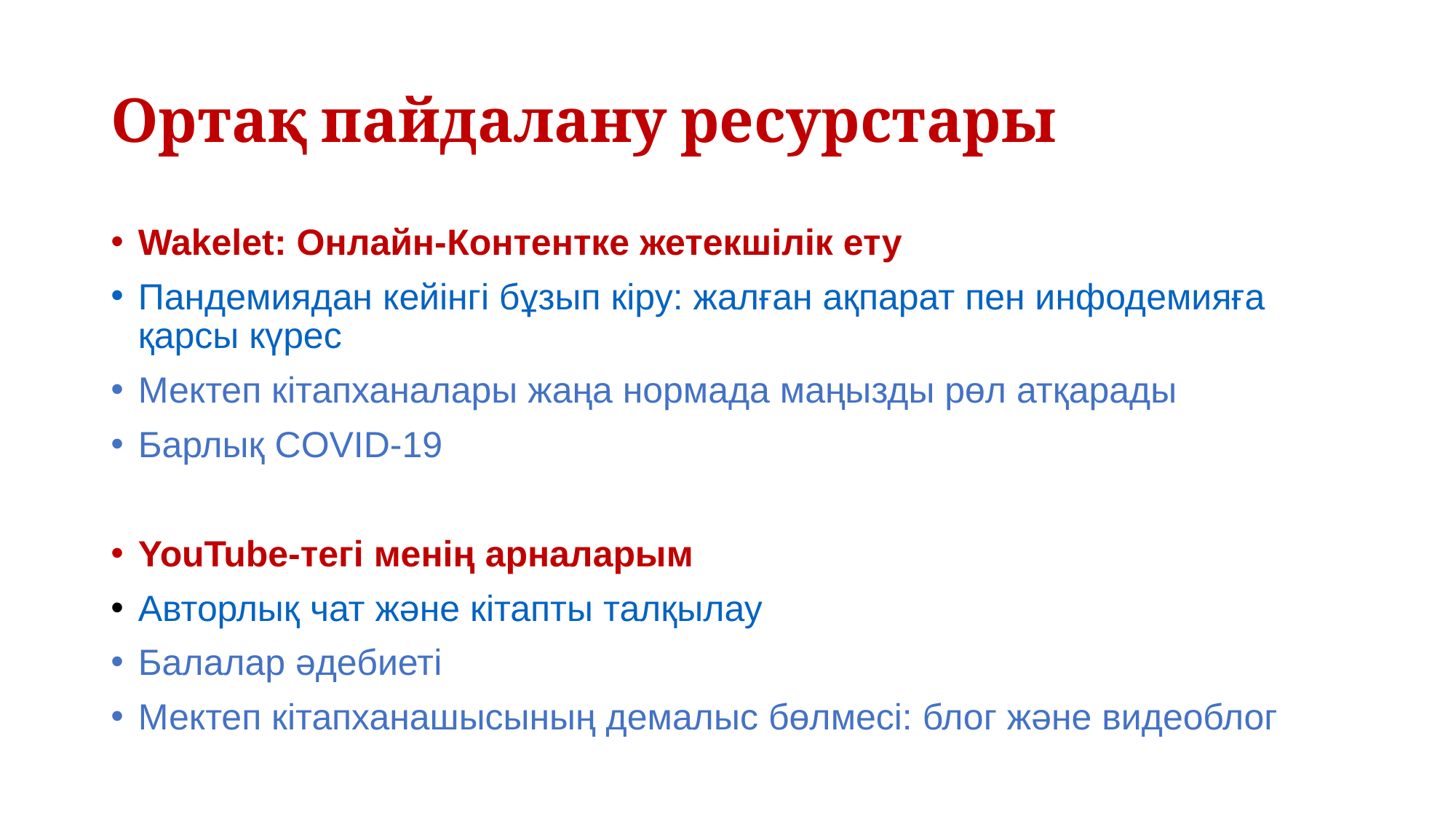

# Ортақ пайдалану ресурстары
Wakelet: Онлайн-Контентке жетекшілік ету
Пандемиядан кейінгі бұзып кіру: жалған ақпарат пен инфодемияға қарсы күрес
Мектеп кітапханалары жаңа нормада маңызды рөл атқарады
Барлық COVID-19

YouTube-тегі менің арналарым
Авторлық чат және кітапты талқылау
Балалар әдебиеті
Мектеп кітапханашысының демалыс бөлмесі: блог және видеоблог